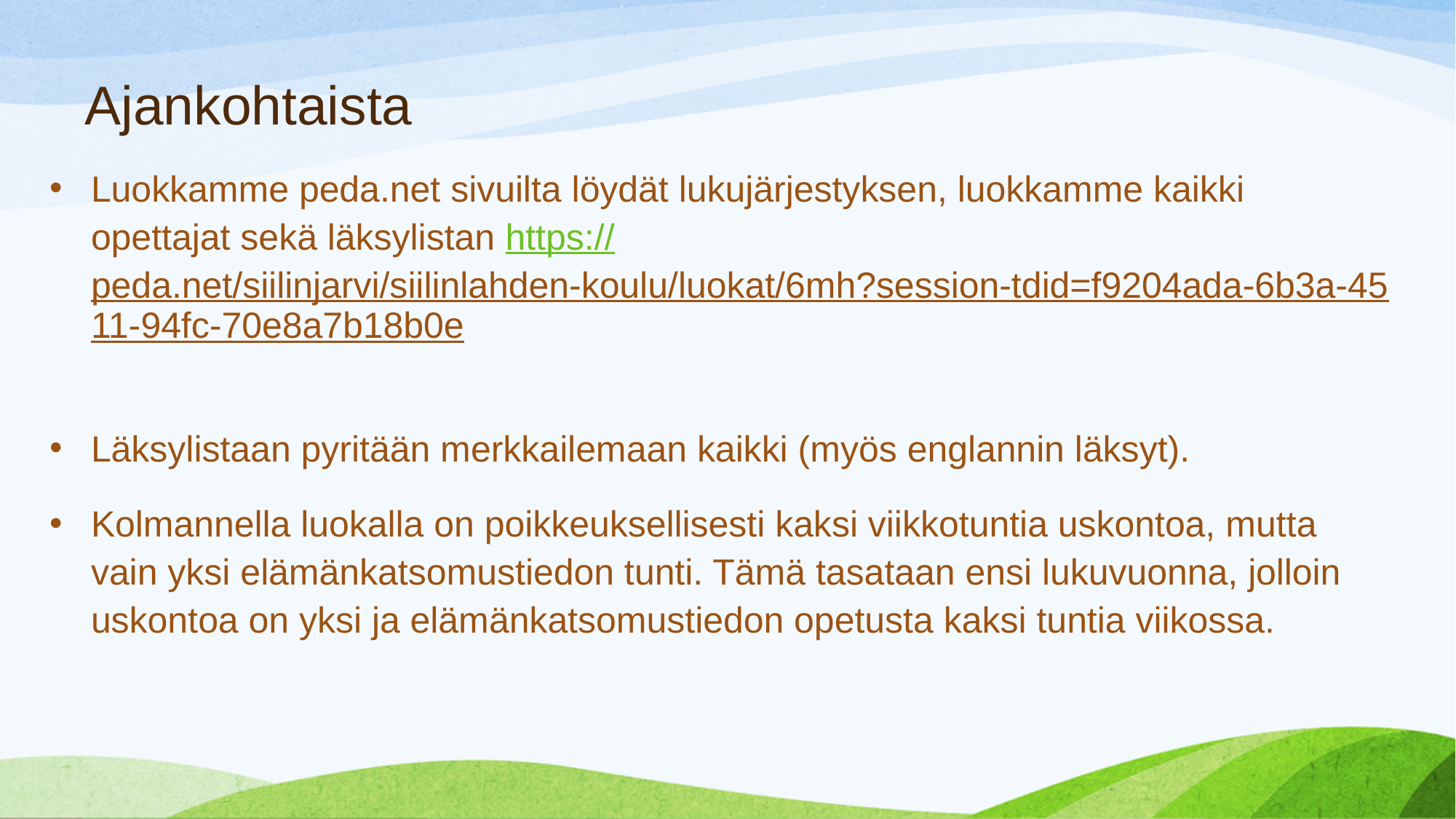

# Ajankohtaista
Luokkamme peda.net sivuilta löydät lukujärjestyksen, luokkamme kaikki opettajat sekä läksylistan https://peda.net/siilinjarvi/siilinlahden-koulu/luokat/6mh?session-tdid=f9204ada-6b3a-4511-94fc-70e8a7b18b0e
Läksylistaan pyritään merkkailemaan kaikki (myös englannin läksyt).
Kolmannella luokalla on poikkeuksellisesti kaksi viikkotuntia uskontoa, mutta vain yksi elämänkatsomustiedon tunti. Tämä tasataan ensi lukuvuonna, jolloin uskontoa on yksi ja elämänkatsomustiedon opetusta kaksi tuntia viikossa.